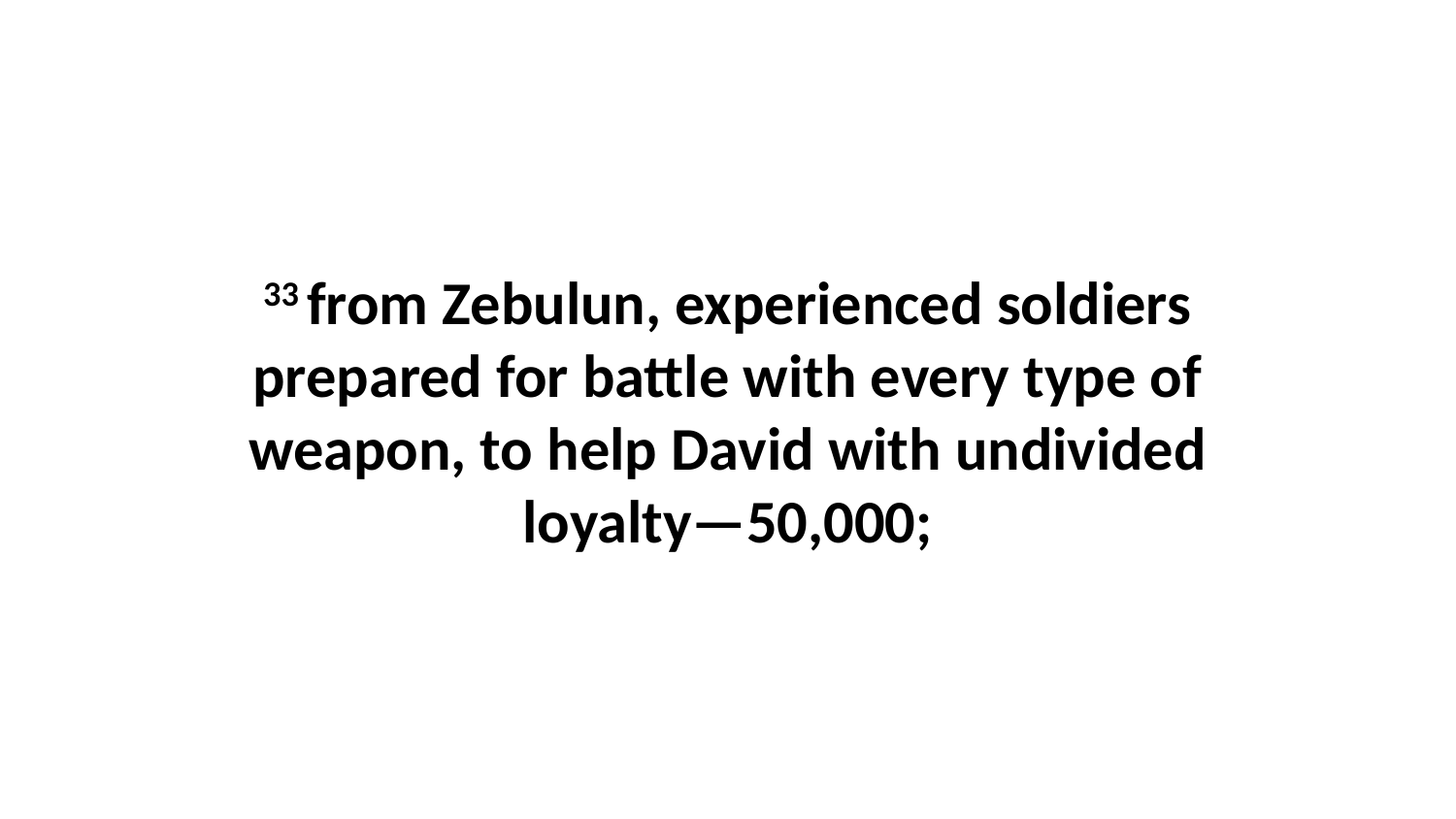

33 from Zebulun, experienced soldiers prepared for battle with every type of weapon, to help David with undivided loyalty—50,000;